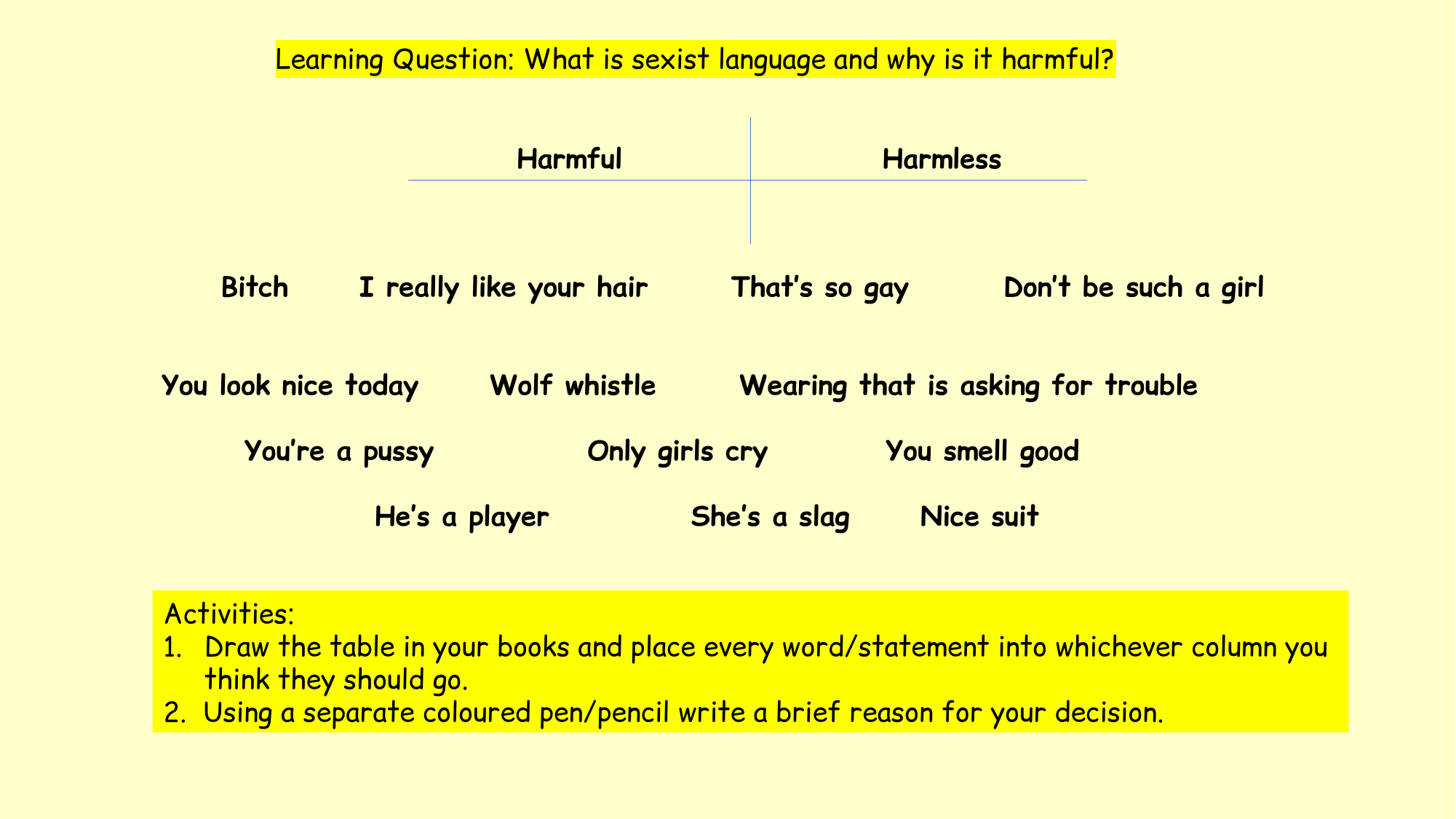

Harmful or Harmless words and phrases
Learning Question: What is sexist language and why is it harmful?
      Harmful                      Harmless
             Bitch      I really like your hair       That’s so gay        Don’t be such a girl

        You look nice today      Wolf whistle       Wearing that is asking for trouble

               You’re a pussy             Only girls cry          You smell good

                          He’s a player            She’s a slag      Nice suit
Activities:
Draw the table in your books and place every word/statement into whichever column you
     think they should go.
2.  Using a separate coloured pen/pencil write a brief reason for your decision.